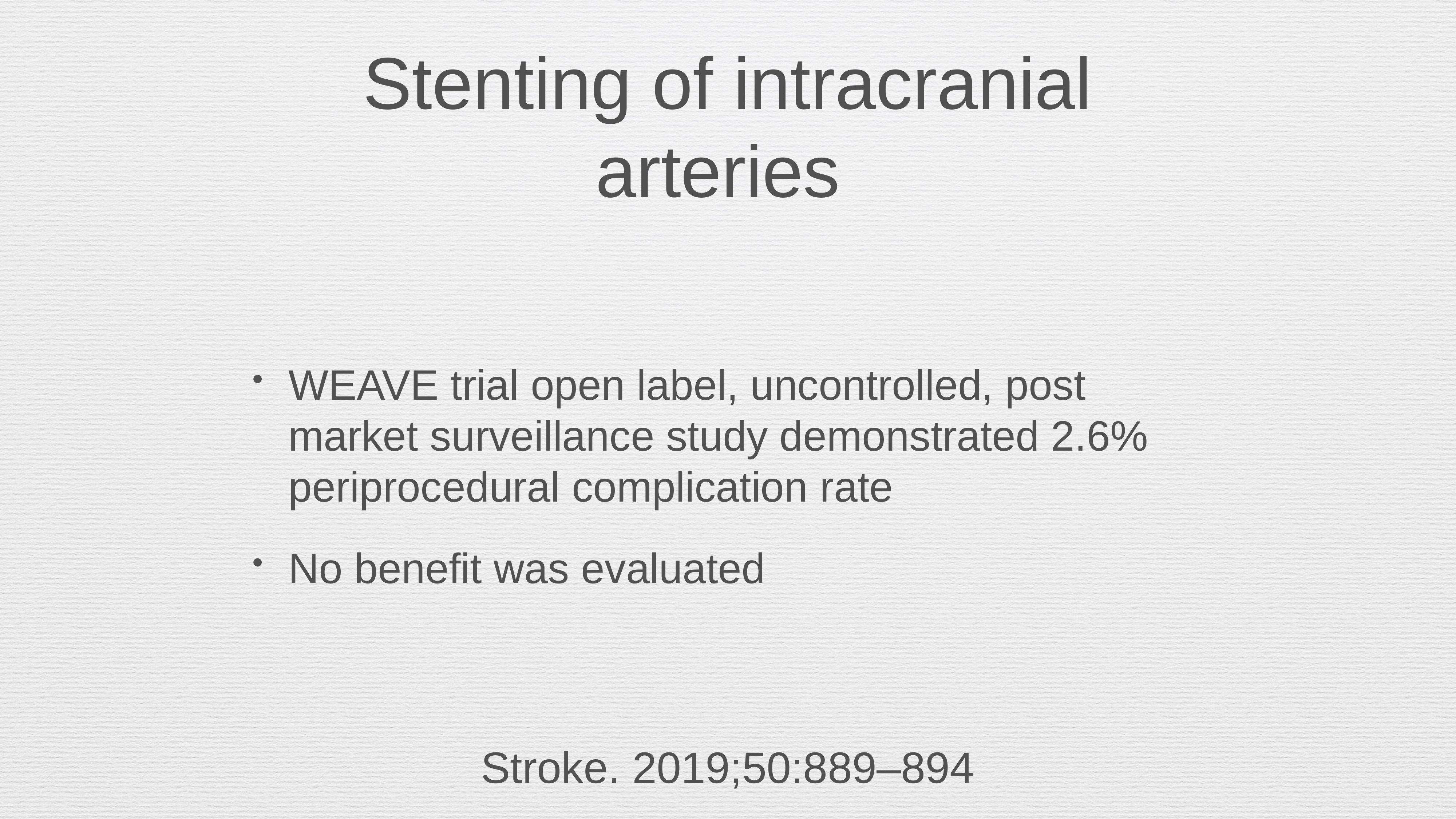

# Stenting of intracranial arteries
WEAVE trial open label, uncontrolled, post market surveillance study demonstrated 2.6% periprocedural complication rate
No benefit was evaluated
Stroke. 2019;50:889–894